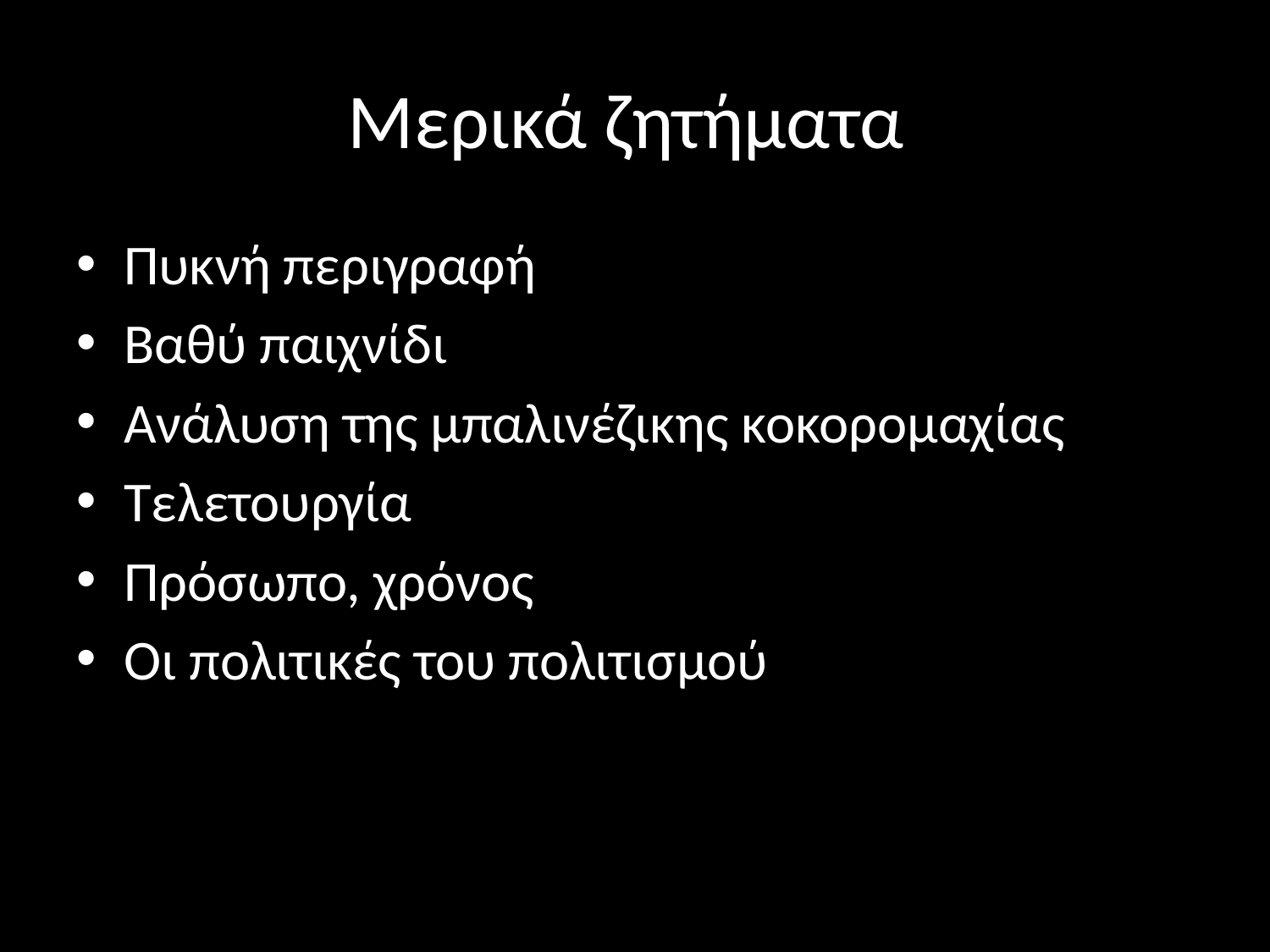

# Μερικά ζητήματα
Πυκνή περιγραφή
Βαθύ παιχνίδι
Ανάλυση της μπαλινέζικης κοκορομαχίας
Τελετουργία
Πρόσωπο, χρόνος
Οι πολιτικές του πολιτισμού